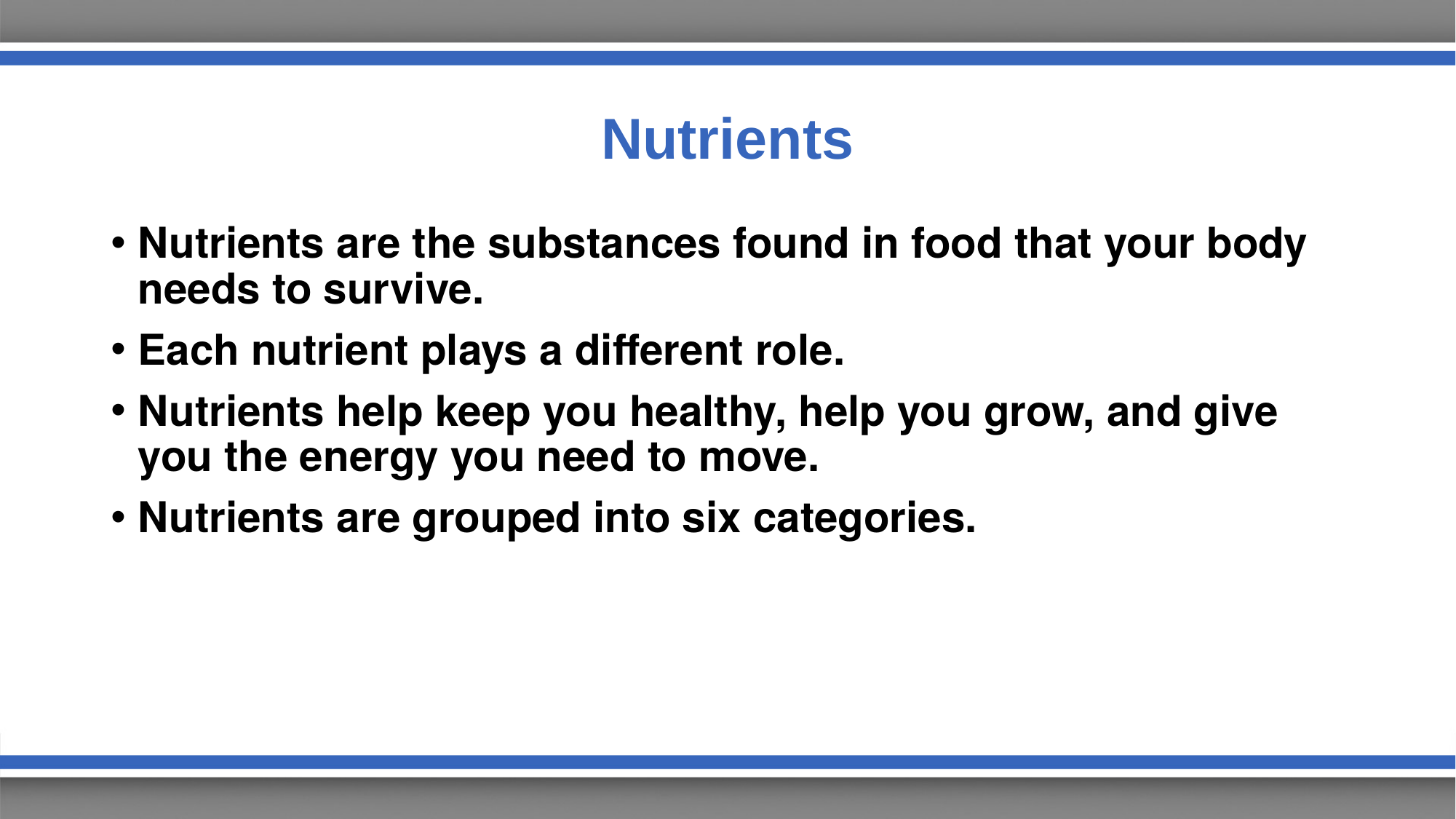

# Nutrients
Nutrients are the substances found in food that your body needs to survive.
Each nutrient plays a different role.
Nutrients help keep you healthy, help you grow, and give you the energy you need to move.
Nutrients are grouped into six categories.